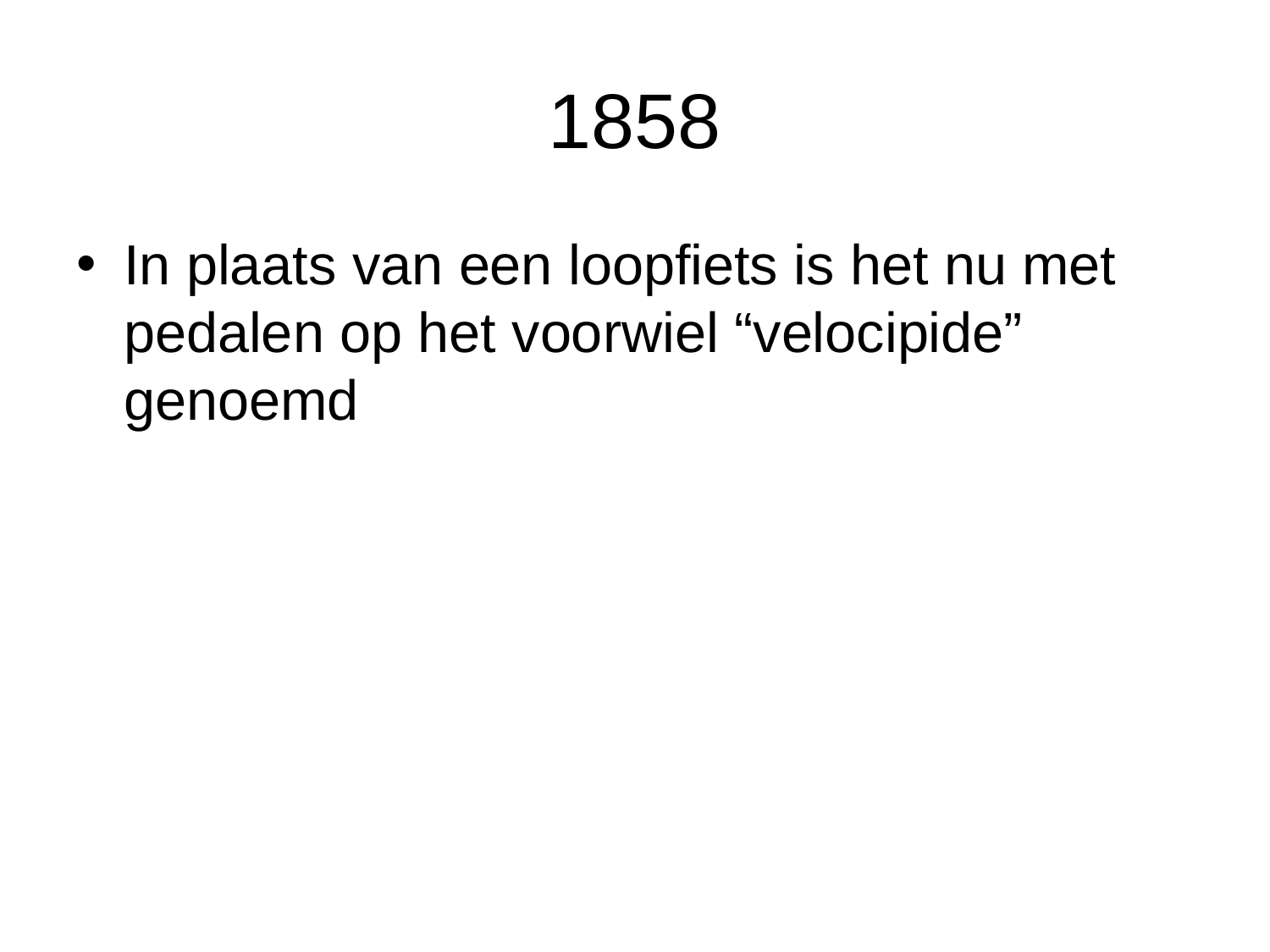

# 1858
In plaats van een loopfiets is het nu met pedalen op het voorwiel “velocipide” genoemd